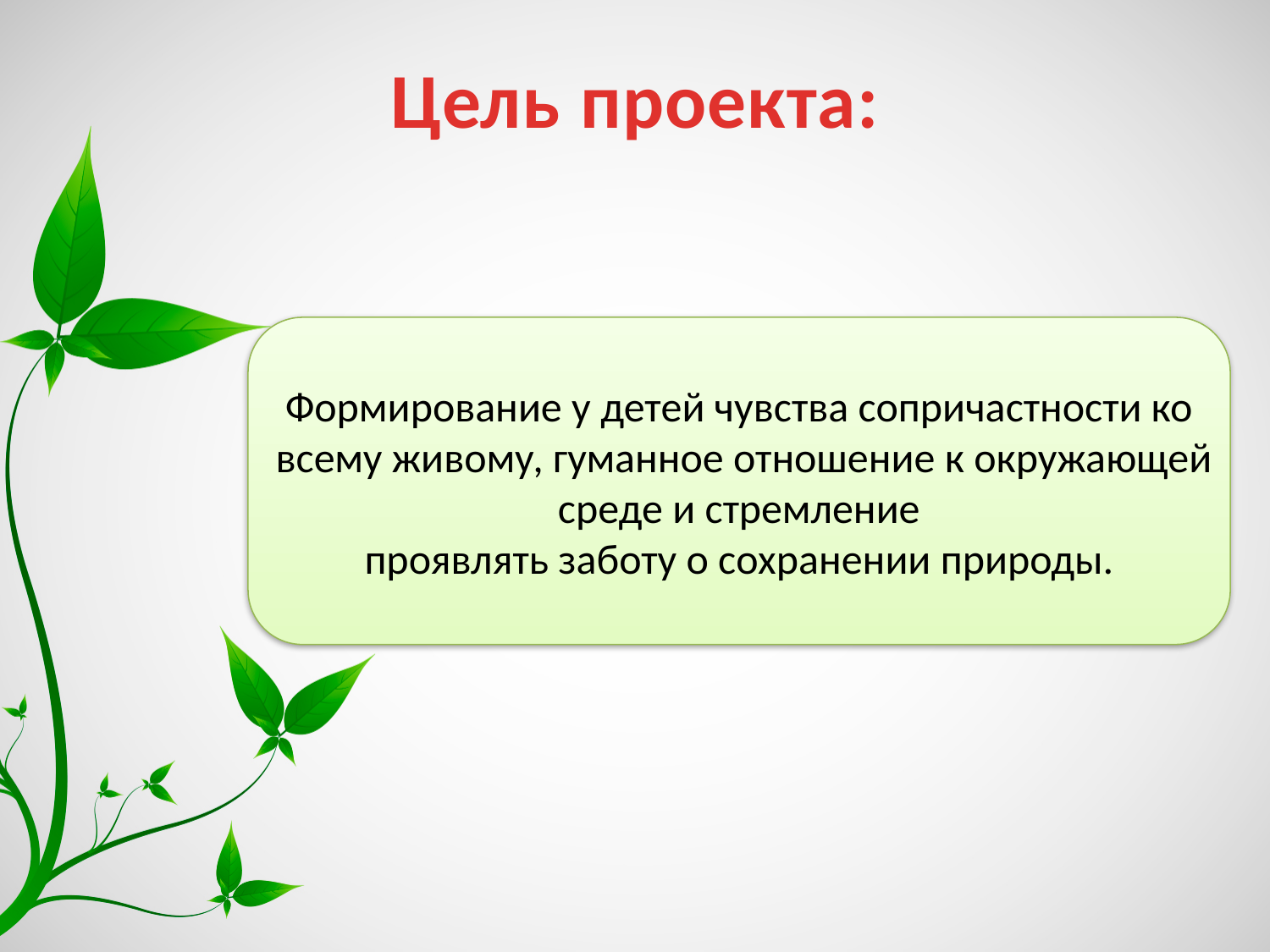

# Цель проекта:

Формирование у детей чувства сопричастности ко
 всему живому, гуманное отношение к окружающей
 среде и стремление
проявлять заботу о сохранении природы.